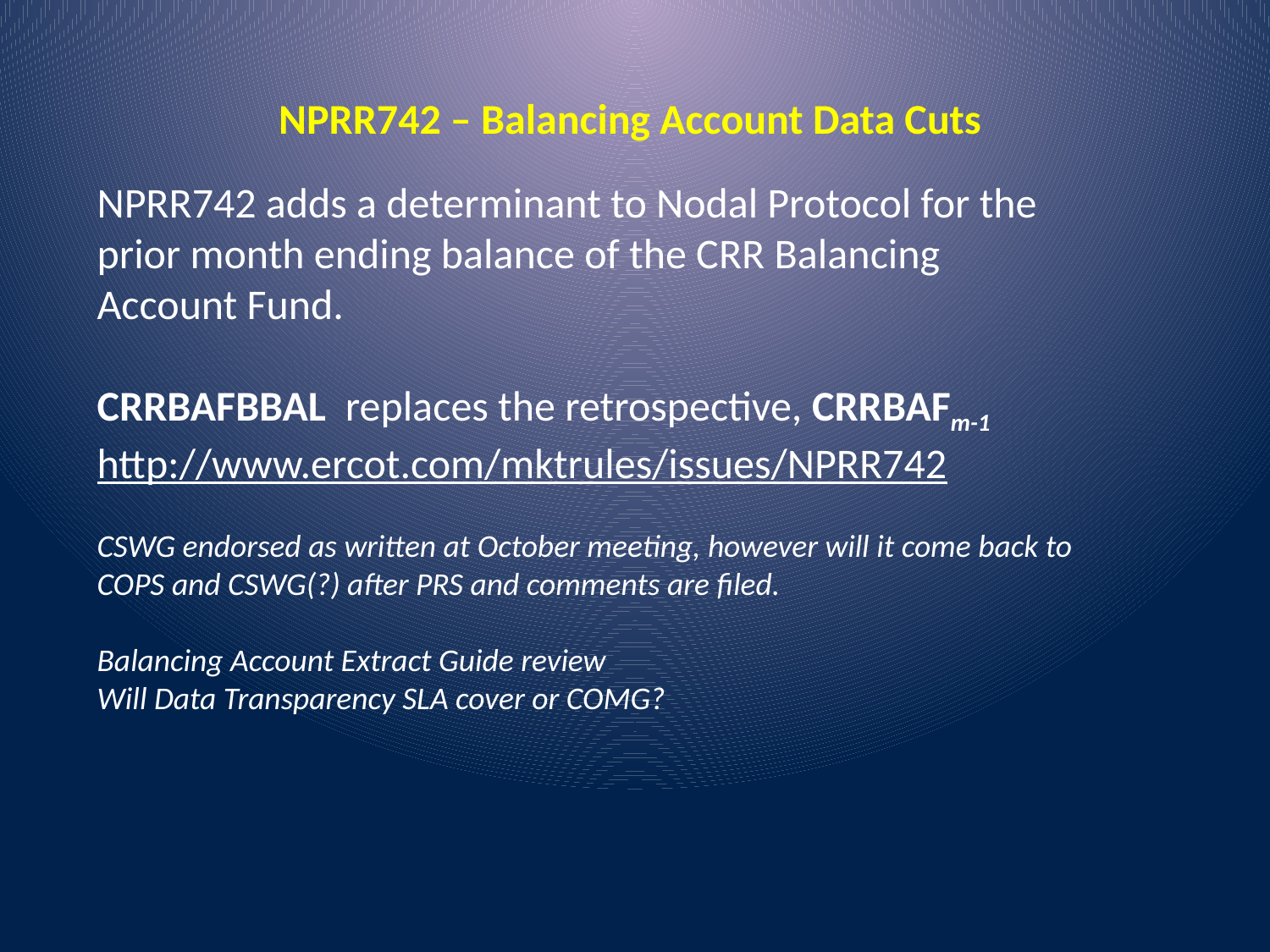

# NPRR742 – Balancing Account Data Cuts
NPRR742 adds a determinant to Nodal Protocol for the prior month ending balance of the CRR Balancing Account Fund.

CRRBAFBBAL  replaces the retrospective, CRRBAFm-1
http://www.ercot.com/mktrules/issues/NPRR742

CSWG endorsed as written at October meeting, however will it come back to COPS and CSWG(?) after PRS and comments are filed.

Balancing Account Extract Guide review
Will Data Transparency SLA cover or COMG?